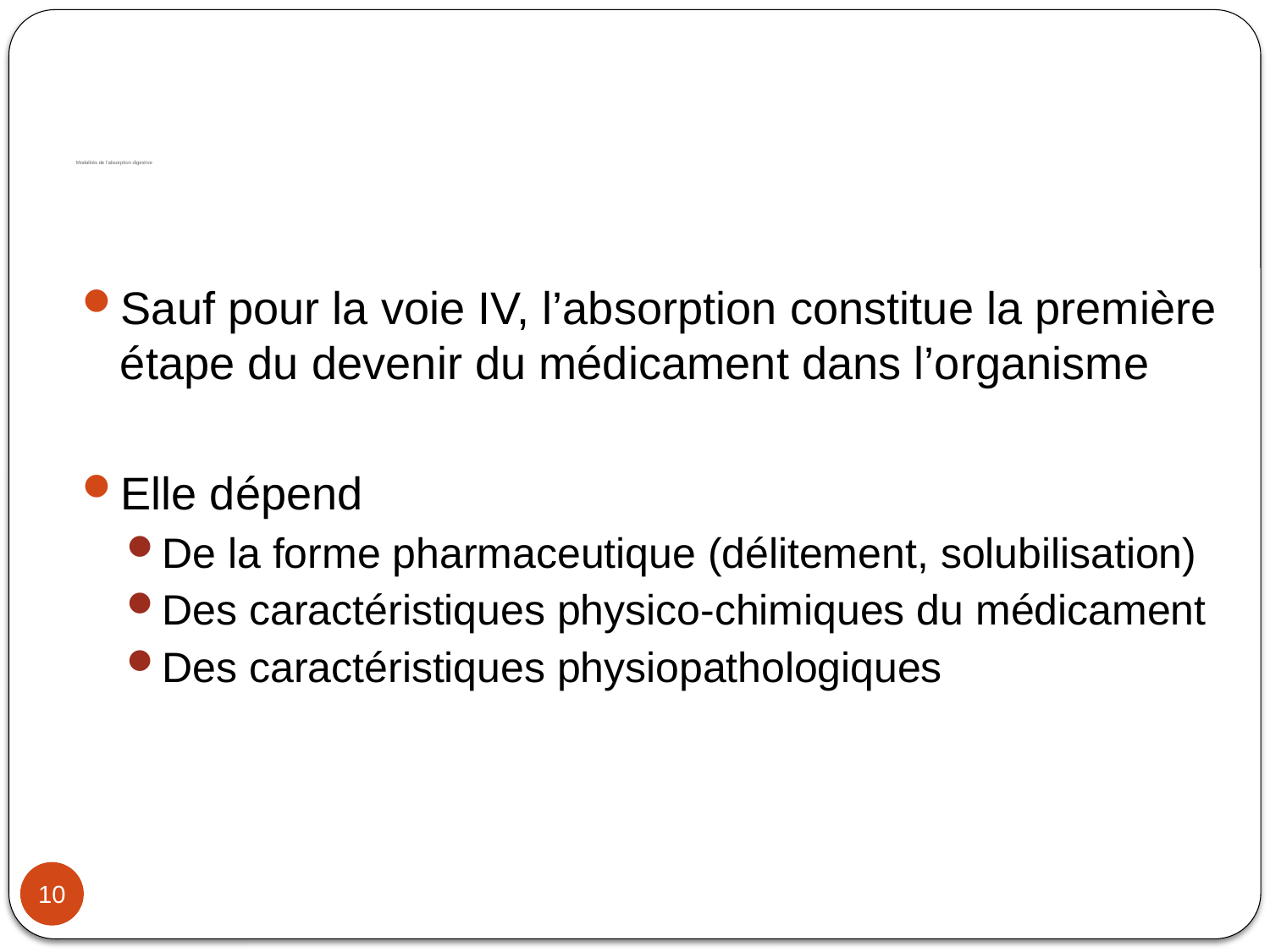

# Modalités de l’absorption digestive
Sauf pour la voie IV, l’absorption constitue la première étape du devenir du médicament dans l’organisme

Elle dépend
De la forme pharmaceutique (délitement, solubilisation)
Des caractéristiques physico-chimiques du médicament
Des caractéristiques physiopathologiques
10